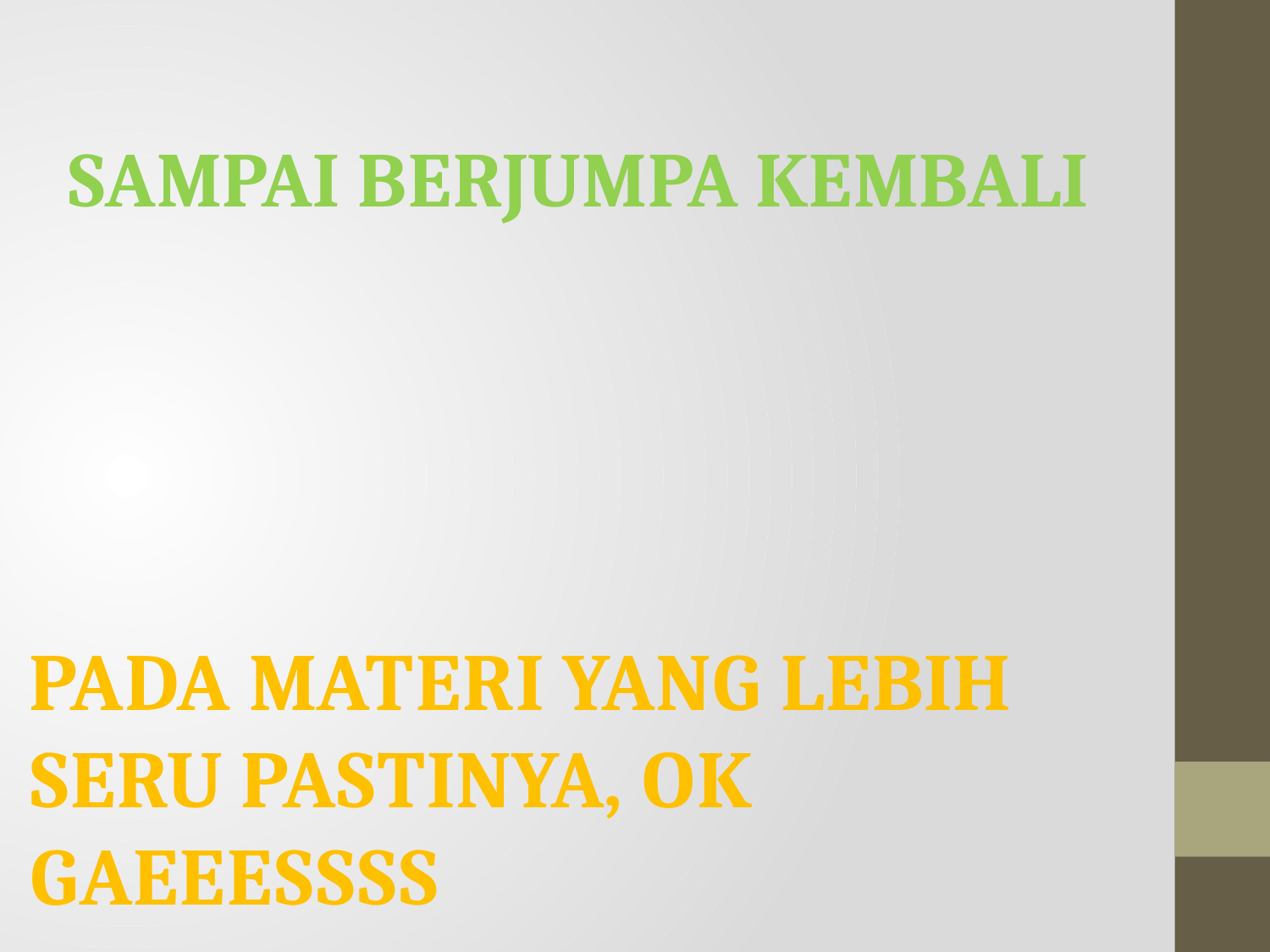

SAMPAI BERJUMPA KEMBALI
# PADA MATERI YANG LEBIH SERU PASTINYA, OK GAEEESSSS